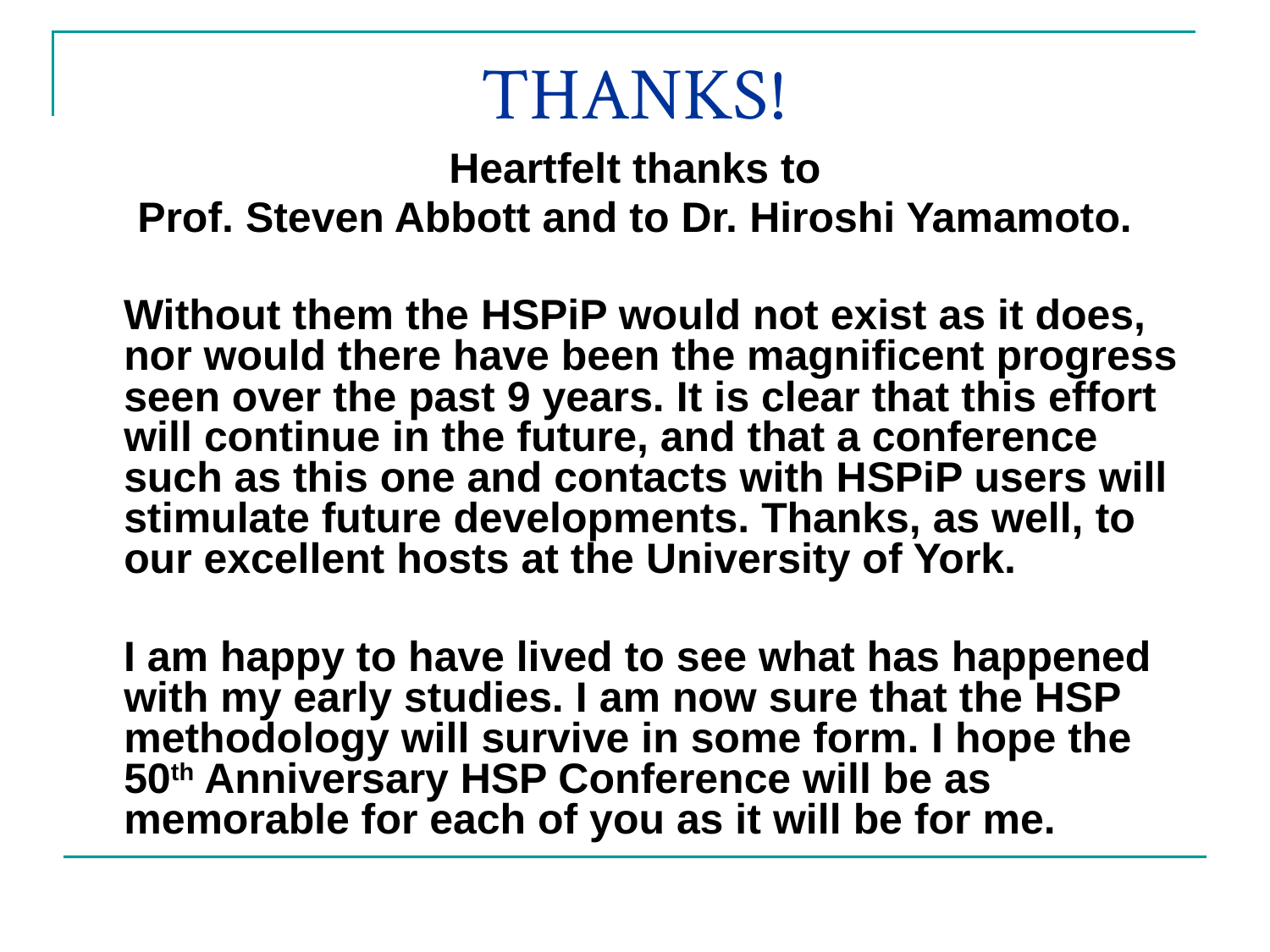

# THANKS!

 Heartfelt thanks to
Prof. Steven Abbott and to Dr. Hiroshi Yamamoto.

    Without them the HSPiP would not exist as it does, nor would there have been the magnificent progress seen over the past 9 years. It is clear that this effort will continue in the future, and that a conference such as this one and contacts with HSPiP users will stimulate future developments. Thanks, as well, to our excellent hosts at the University of York.

    I am happy to have lived to see what has happened with my early studies. I am now sure that the HSP methodology will survive in some form. I hope the 50th Anniversary HSP Conference will be as memorable for each of you as it will be for me.